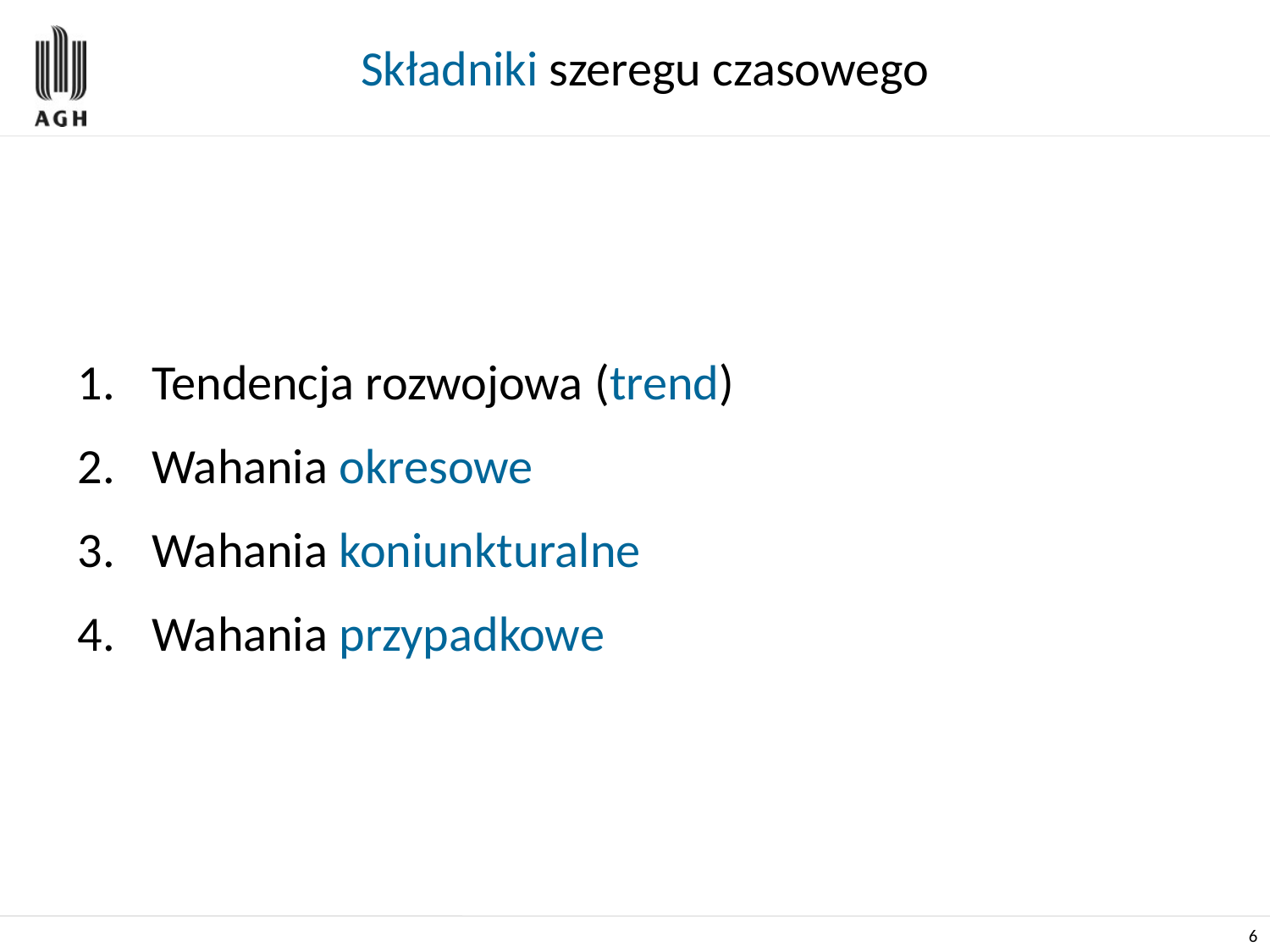

# Składniki szeregu czasowego

Tendencja rozwojowa (trend)
Wahania okresowe
Wahania koniunkturalne
Wahania przypadkowe